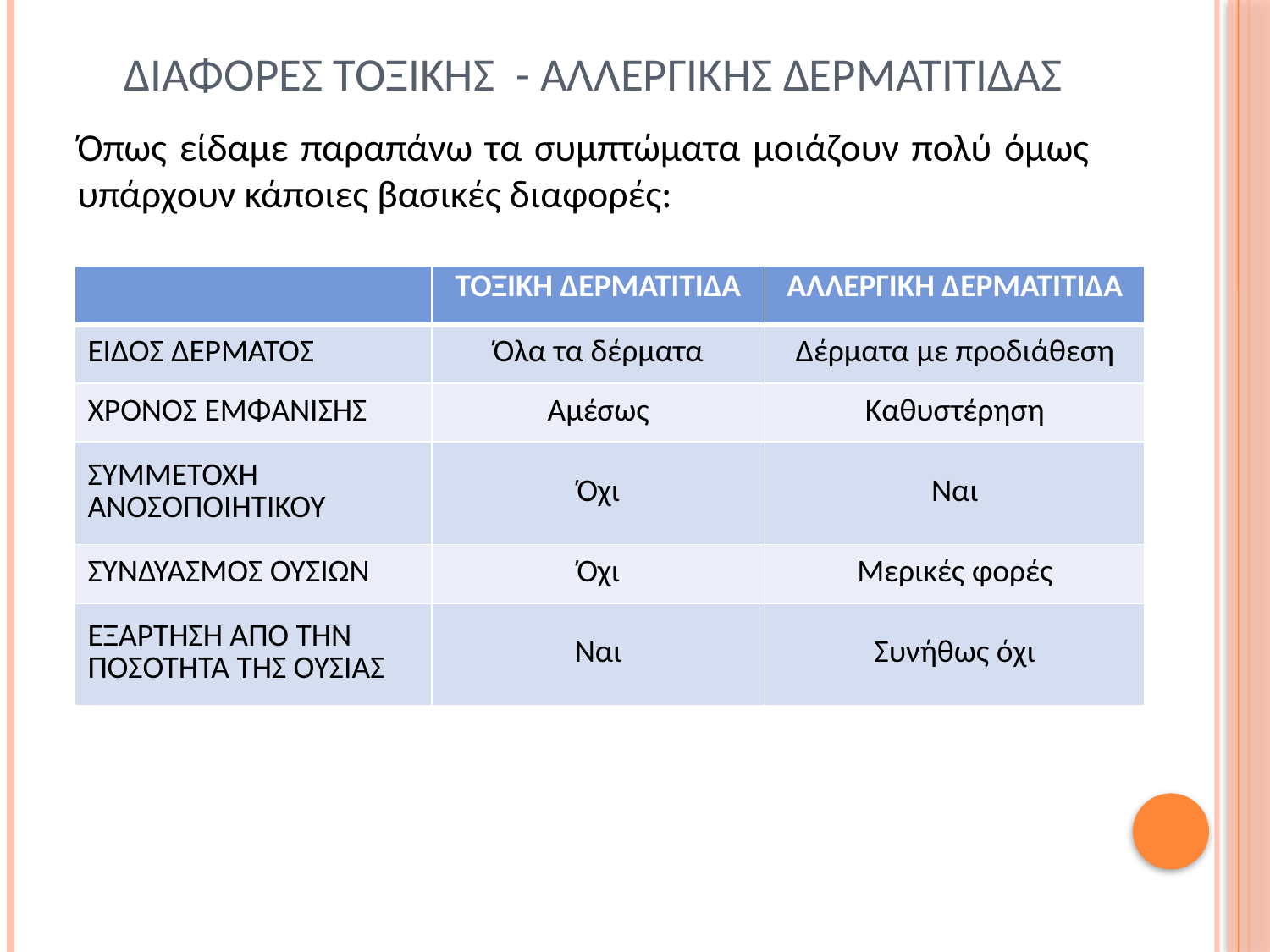

# Διαφορεσ τοξικησ  - αλλεργικησ δερματιτιδασ
Όπως είδαμε παραπάνω τα συμπτώματα μοιάζουν πολύ όμως υπάρχουν κάποιες βασικές διαφορές:

|  | ΤΟΞΙΚΗ ΔΕΡΜΑΤΙΤΙΔΑ | ΑΛΛΕΡΓΙΚΗ ΔΕΡΜΑΤΙΤΙΔΑ |
| --- | --- | --- |
| ΕΙΔΟΣ ΔΕΡΜΑΤΟΣ | Όλα τα δέρματα | Δέρματα με προδιάθεση |
| ΧΡΟΝΟΣ ΕΜΦΑΝΙΣΗΣ | Αμέσως | Καθυστέρηση |
| ΣΥΜΜΕΤΟΧΗ ΑΝΟΣΟΠΟΙΗΤΙΚΟΥ | Όχι | Ναι |
| ΣΥΝΔΥΑΣΜΟΣ ΟΥΣΙΩΝ | Όχι | Μερικές φορές |
| ΕΞΑΡΤΗΣΗ ΑΠΟ ΤΗΝ ΠΟΣΟΤΗΤΑ ΤΗΣ ΟΥΣΙΑΣ | Ναι | Συνήθως όχι |